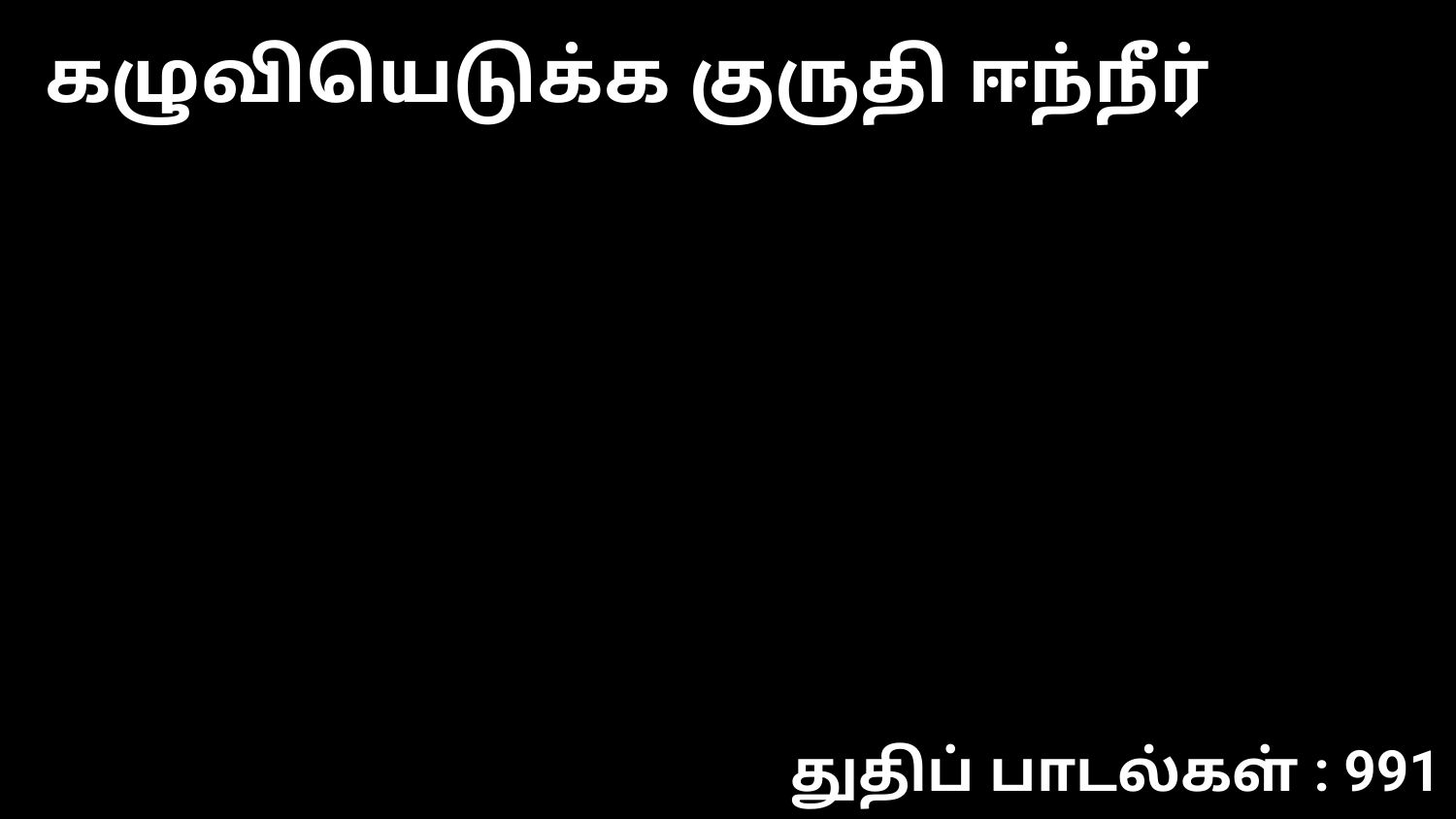

கழுவியெடுக்க குருதி ஈந்நீர்
துதிப் பாடல்கள் : 991